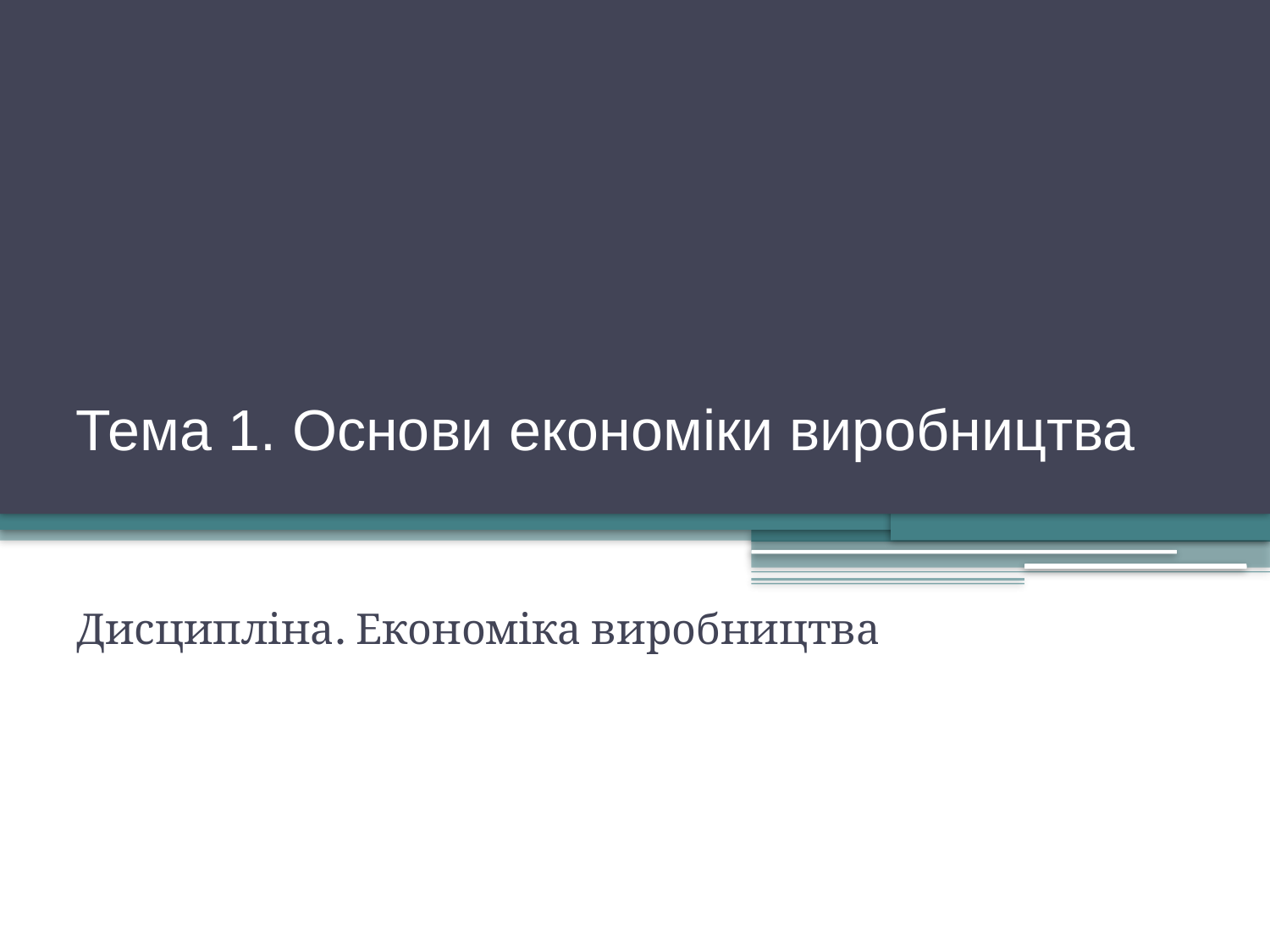

# Тема 1. Основи економіки виробництва
Дисципліна. Економіка виробництва